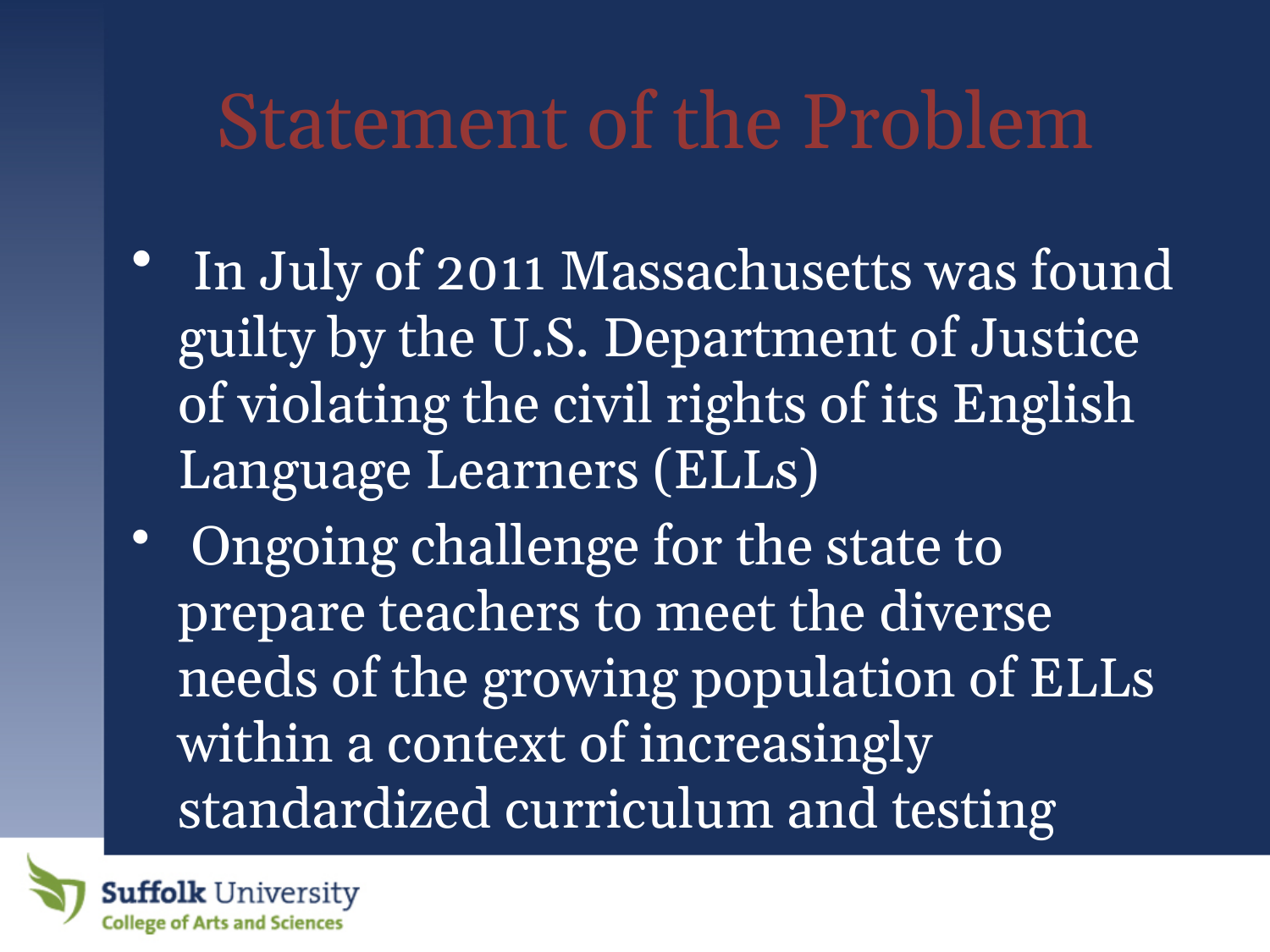

# Statement of the Problem
 In July of 2011 Massachusetts was found guilty by the U.S. Department of Justice of violating the civil rights of its English Language Learners (ELLs)
 Ongoing challenge for the state to prepare teachers to meet the diverse needs of the growing population of ELLs within a context of increasingly standardized curriculum and testing